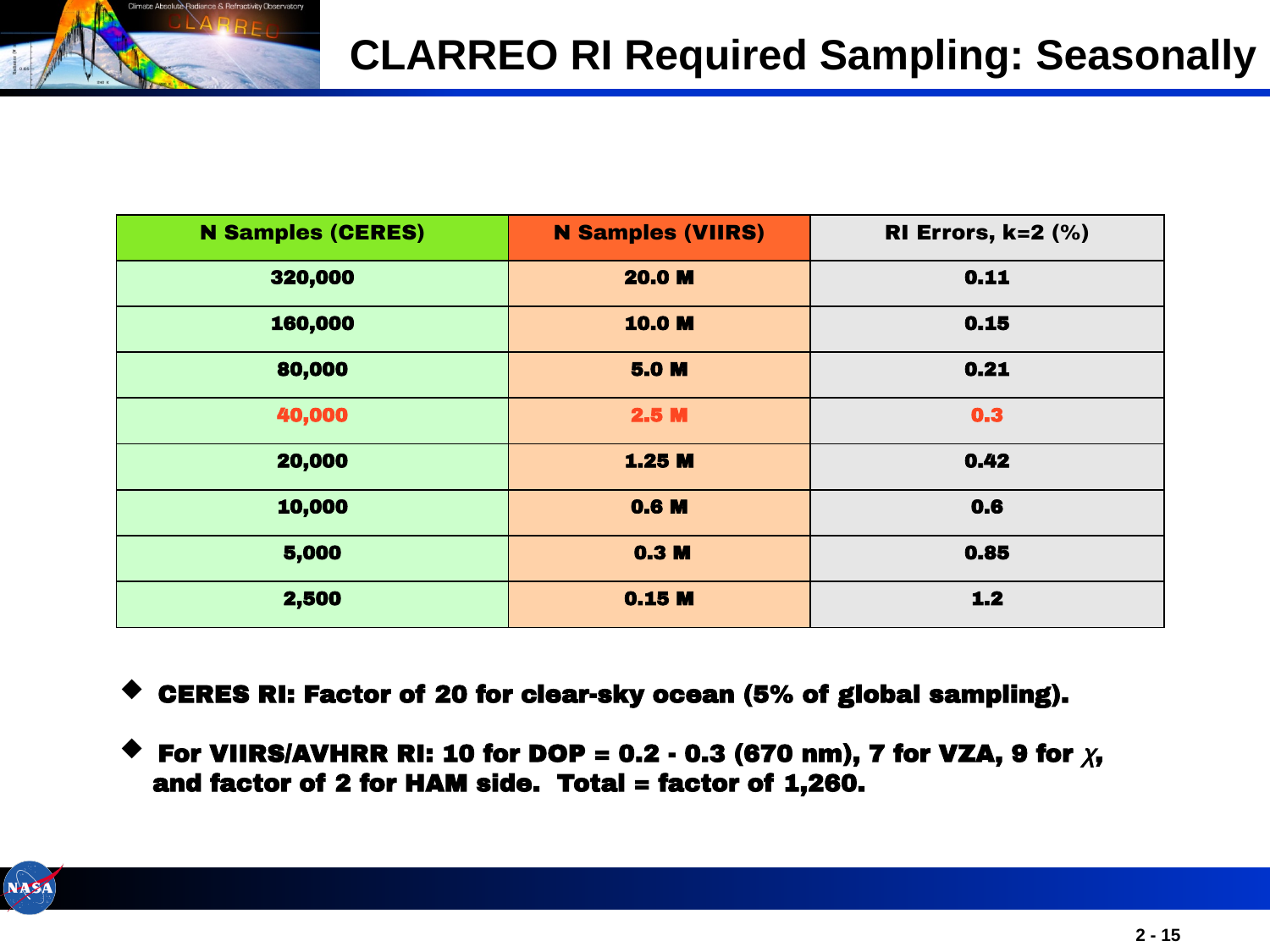

# CLARREO RI Required Sampling: Seasonally
| N Samples (CERES) | N Samples (VIIRS) | RI Errors, k=2 (%) |
| --- | --- | --- |
| 320,000 | 20.0 M | 0.11 |
| 160,000 | 10.0 M | 0.15 |
| 80,000 | 5.0 M | 0.21 |
| 40,000 | 2.5 M | 0.3 |
| 20,000 | 1.25 M | 0.42 |
| 10,000 | 0.6 M | 0.6 |
| 5,000 | 0.3 M | 0.85 |
| 2,500 | 0.15 M | 1.2 |
 CERES RI: Factor of 20 for clear-sky ocean (5% of global sampling).

 For VIIRS/AVHRR RI: 10 for DOP = 0.2 - 0.3 (670 nm), 7 for VZA, 9 for χ,
    and factor of 2 for HAM side.  Total = factor of 1,260.